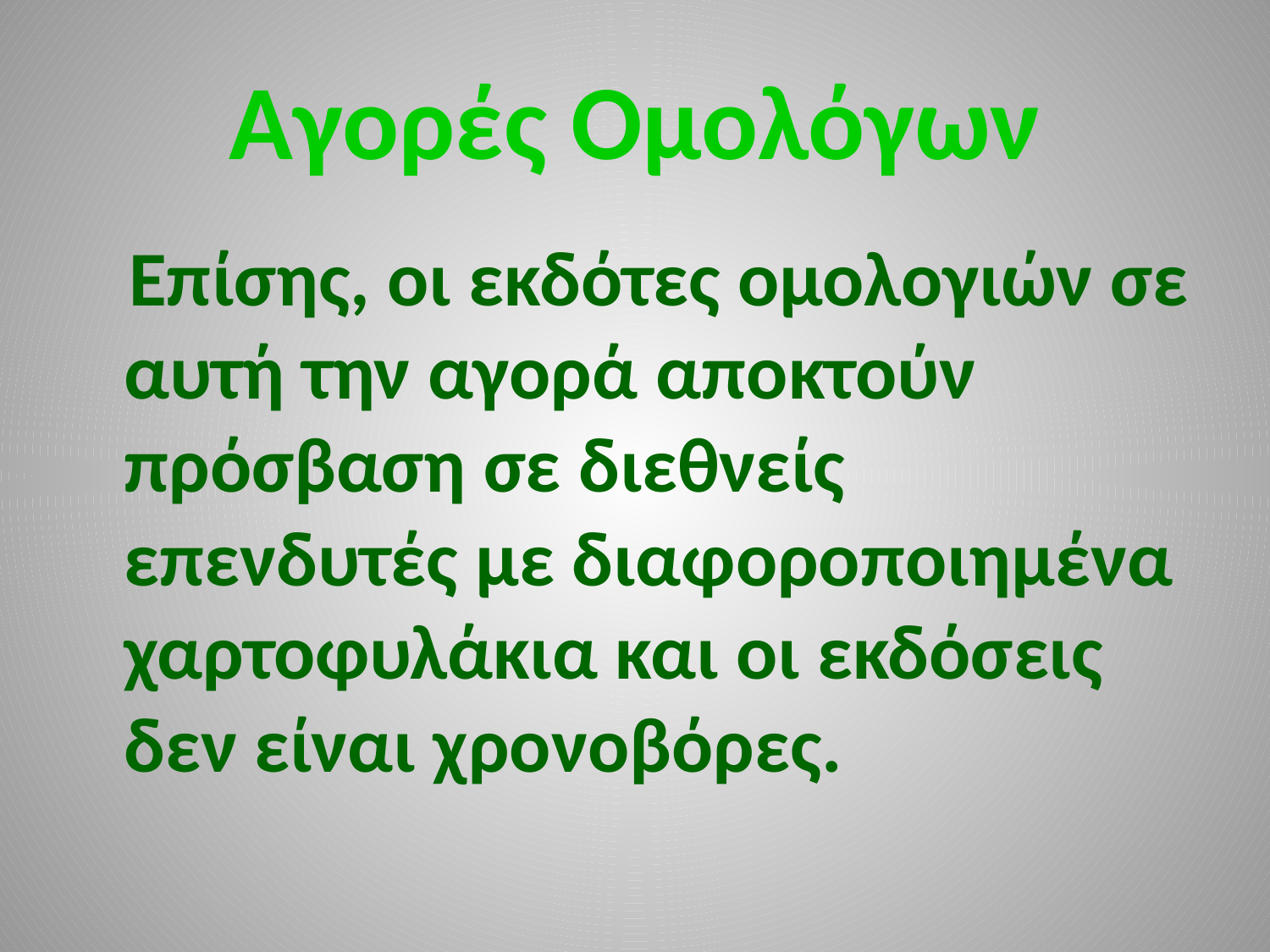

# Αγορές Ομολόγων
   Επίσης, οι εκδότες ομολογιών σε αυτή την αγορά αποκτούν πρόσβαση σε διεθνείς επενδυτές με διαφοροποιημένα χαρτοφυλάκια και οι εκδόσεις δεν είναι χρονοβόρες.